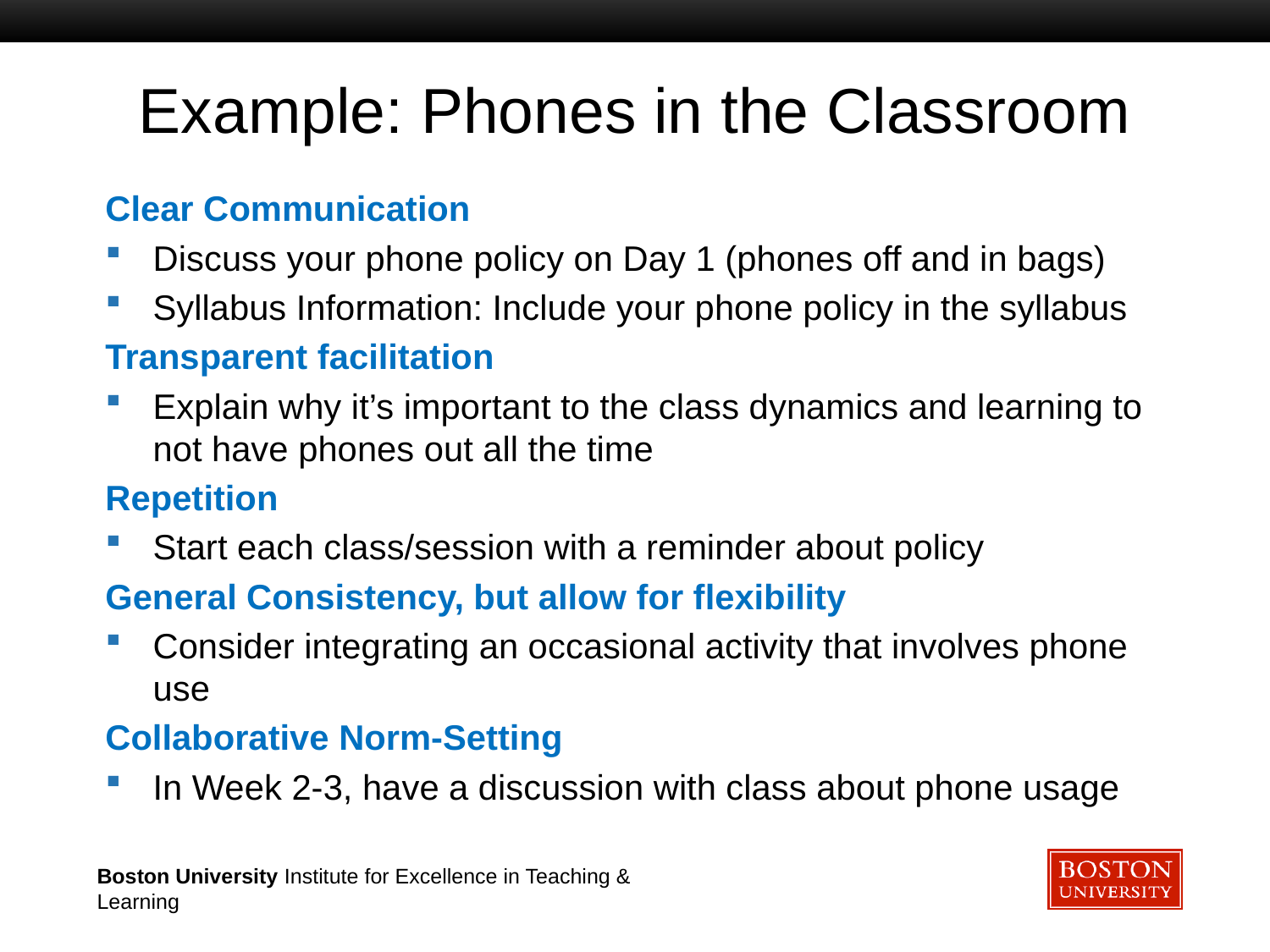

# Example: Phones in the Classroom
Clear Communication
Discuss your phone policy on Day 1 (phones off and in bags)
Syllabus Information: Include your phone policy in the syllabus
Transparent facilitation
Explain why it’s important to the class dynamics and learning to not have phones out all the time
Repetition
Start each class/session with a reminder about policy
General Consistency, but allow for flexibility
Consider integrating an occasional activity that involves phone use
Collaborative Norm-Setting
In Week 2-3, have a discussion with class about phone usage